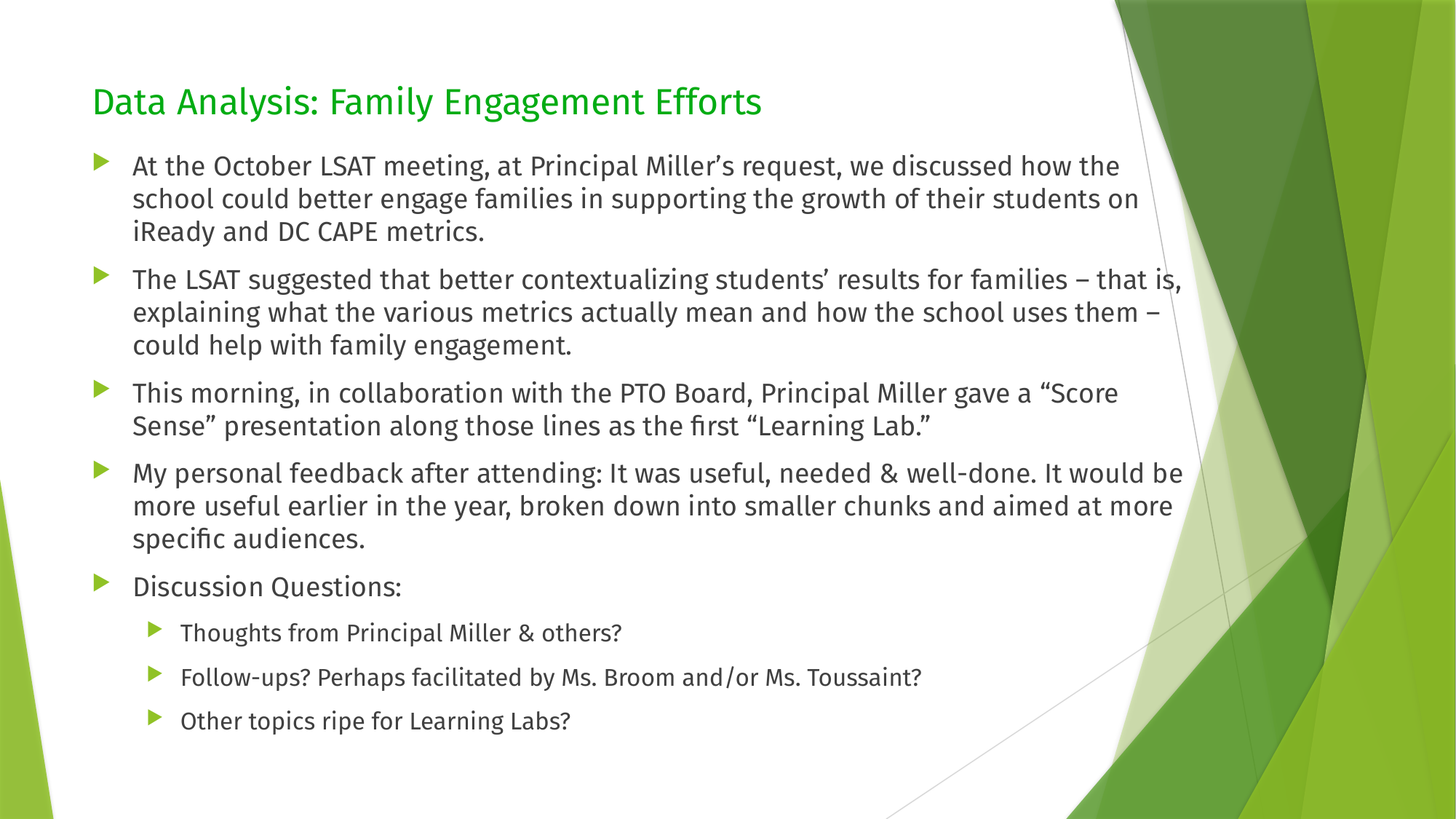

# Data Analysis: Family Engagement Efforts
At the October LSAT meeting, at Principal Miller’s request, we discussed how the school could better engage families in supporting the growth of their students on iReady and DC CAPE metrics.
The LSAT suggested that better contextualizing students’ results for families – that is, explaining what the various metrics actually mean and how the school uses them – could help with family engagement.
This morning, in collaboration with the PTO Board, Principal Miller gave a “Score Sense” presentation along those lines as the first “Learning Lab.”
My personal feedback after attending: It was useful, needed & well-done. It would be more useful earlier in the year, broken down into smaller chunks and aimed at more specific audiences.
Discussion Questions:
Thoughts from Principal Miller & others?
Follow-ups? Perhaps facilitated by Ms. Broom and/or Ms. Toussaint?
Other topics ripe for Learning Labs?